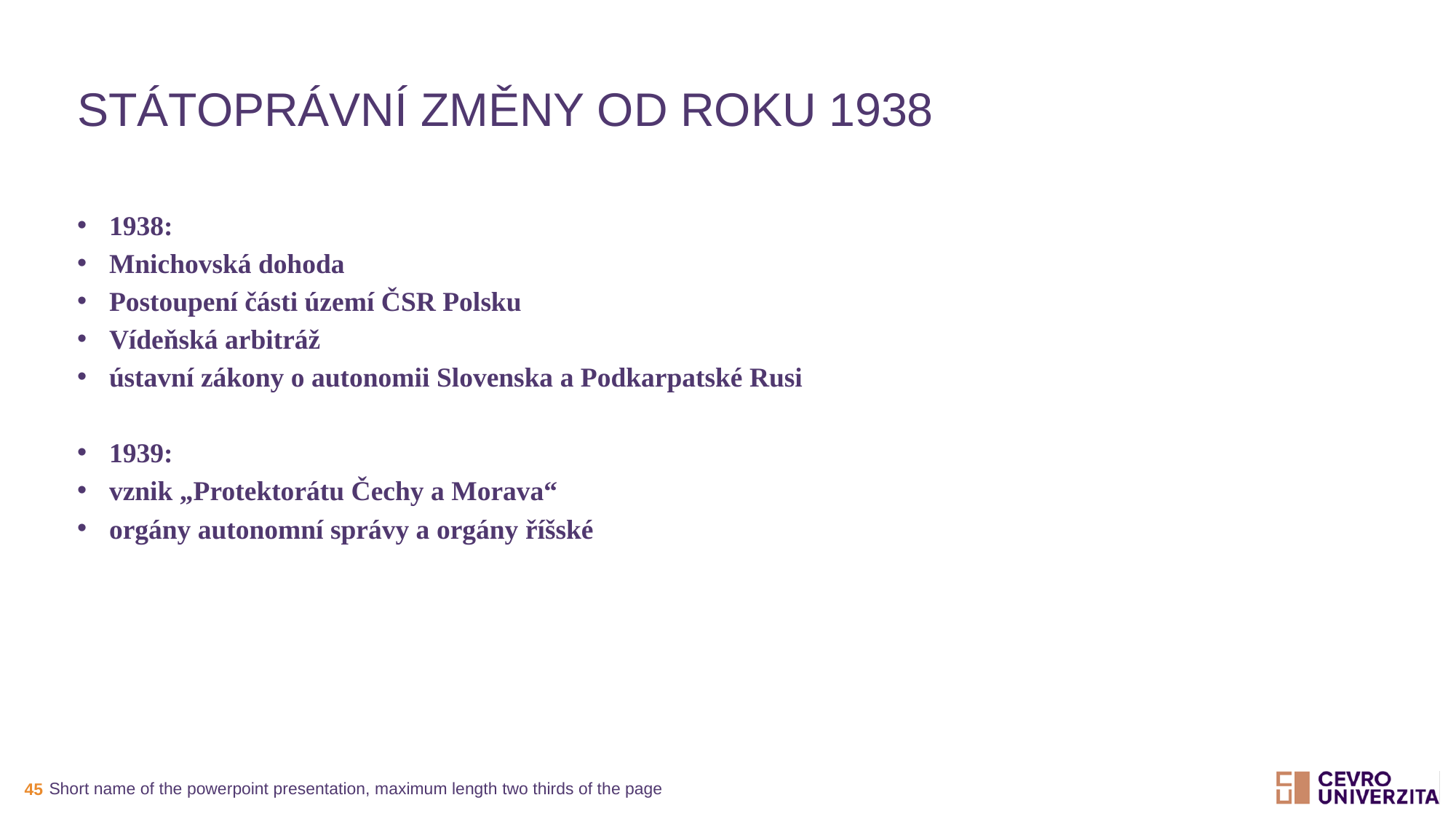

# Státoprávní změny od roku 1938
1938:
Mnichovská dohoda
Postoupení části území ČSR Polsku
Vídeňská arbitráž
ústavní zákony o autonomii Slovenska a Podkarpatské Rusi

1939:
vznik „Protektorátu Čechy a Morava“
orgány autonomní správy a orgány říšské

Short name of the powerpoint presentation, maximum length two thirds of the page
45